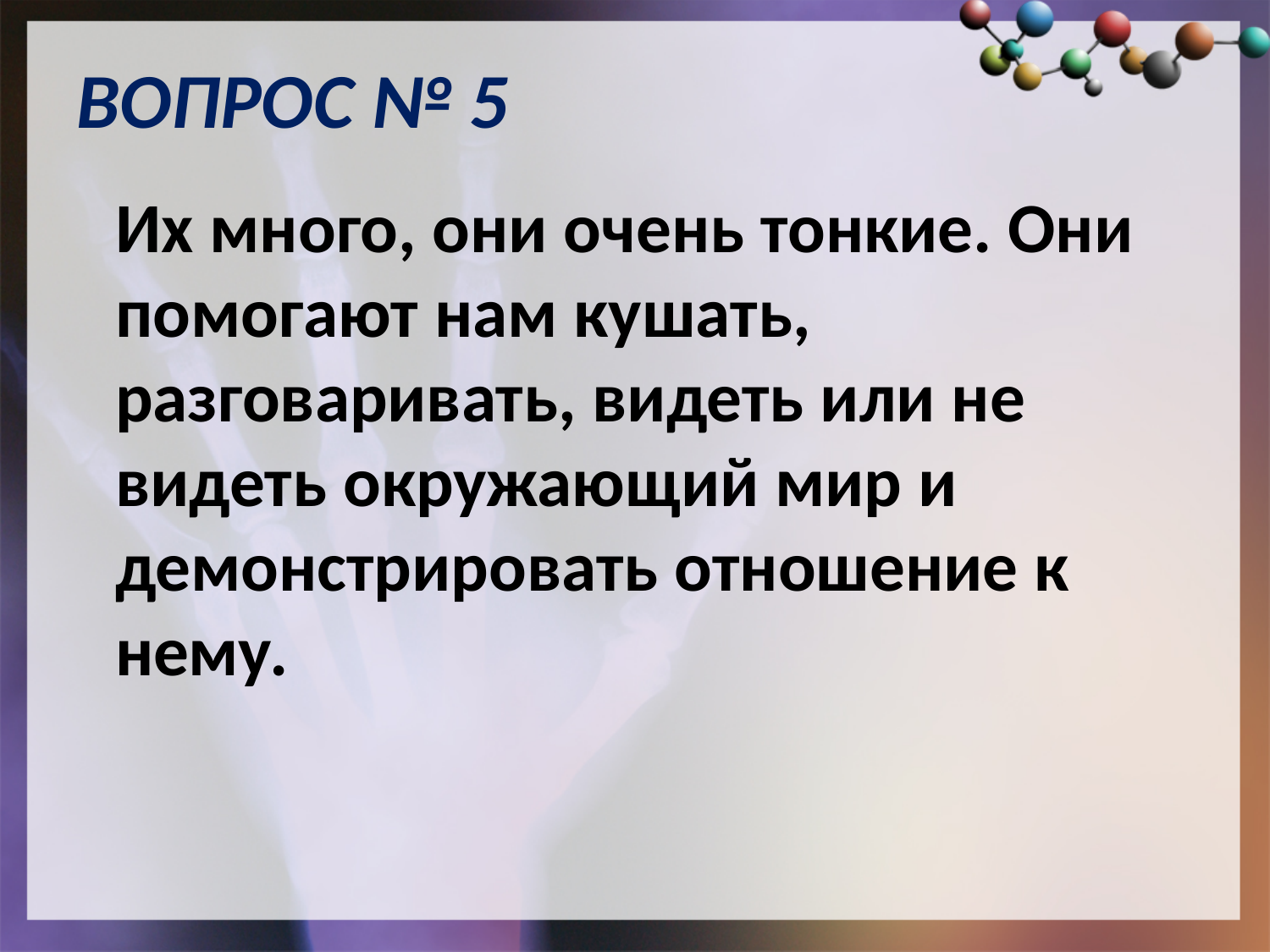

# ВОПРОС № 5
	Их много, они очень тонкие. Они помогают нам кушать, разговаривать, видеть или не видеть окружающий мир и демонстрировать отношение к нему.